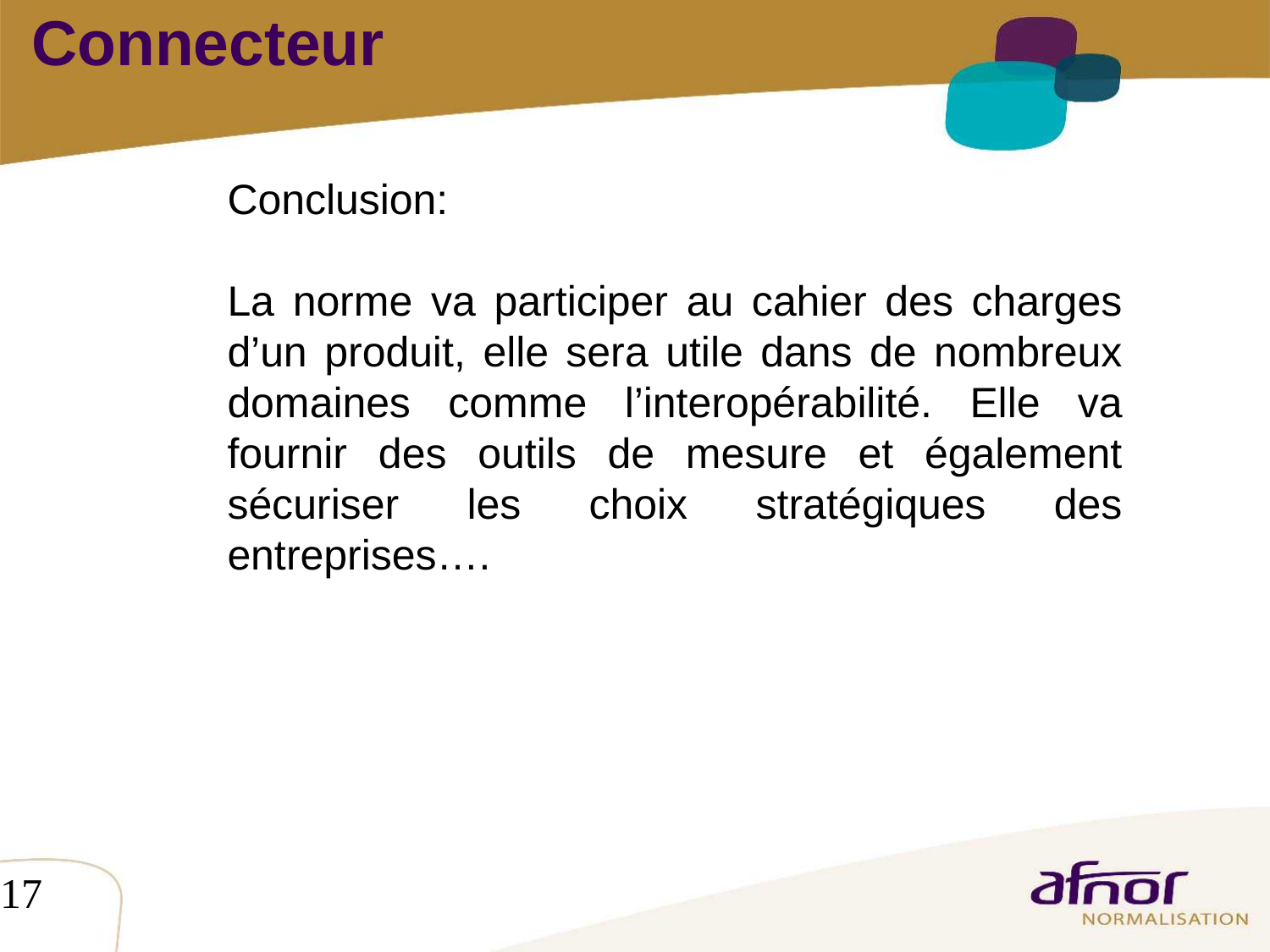

# Connecteur
Conclusion:

La norme va participer au cahier des charges d’un produit, elle sera utile dans de nombreux domaines comme l’interopérabilité. Elle va fournir des outils de mesure et également sécuriser les choix stratégiques des entreprises….
17